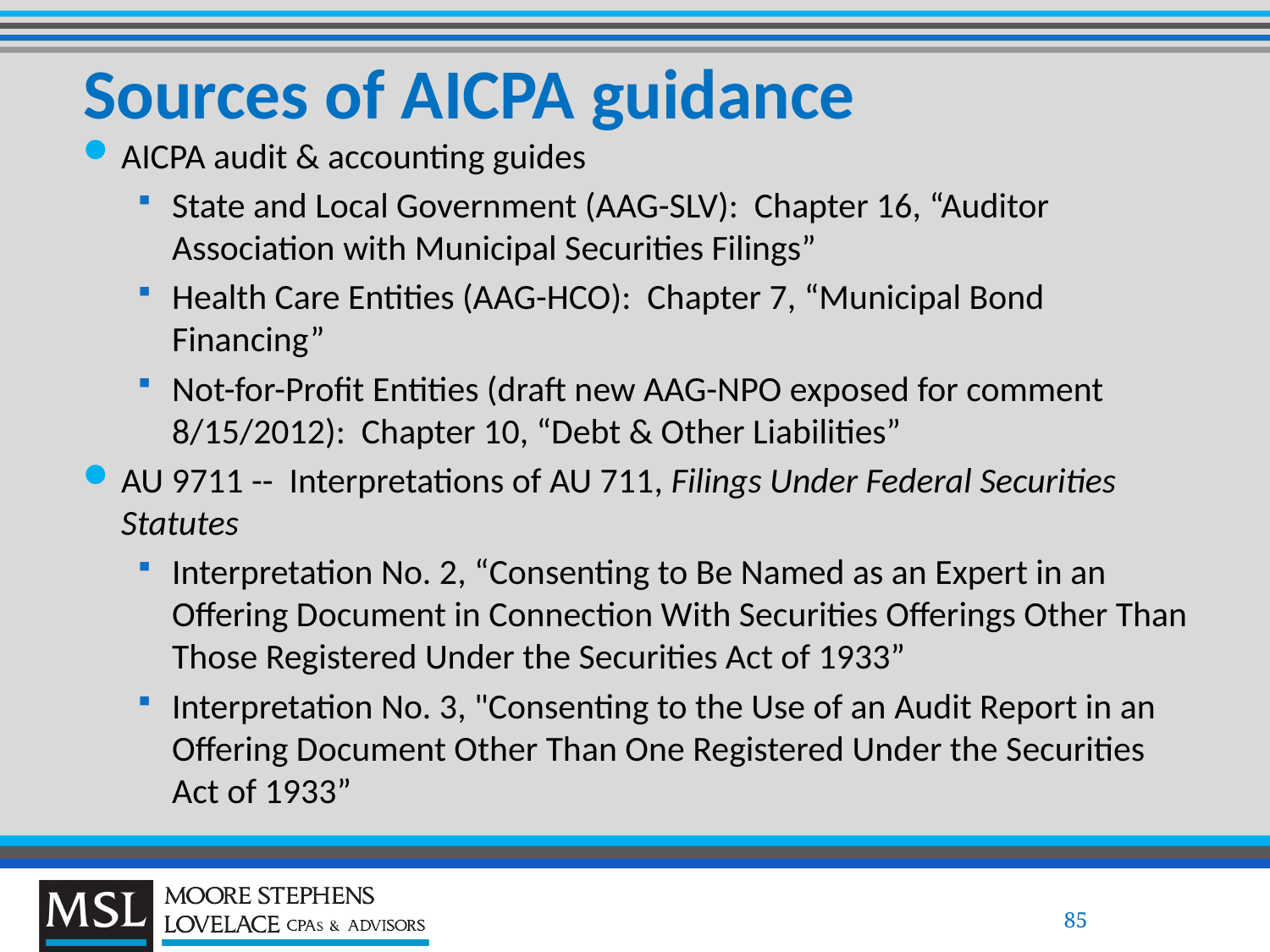

# Sources of AICPA guidance
AICPA audit & accounting guides
State and Local Government (AAG-SLV):  Chapter 16, “Auditor Association with Municipal Securities Filings”
Health Care Entities (AAG-HCO):  Chapter 7, “Municipal Bond Financing”
Not-for-Profit Entities (draft new AAG-NPO exposed for comment 8/15/2012):  Chapter 10, “Debt & Other Liabilities”
AU 9711 --  Interpretations of AU 711, Filings Under Federal Securities Statutes
Interpretation No. 2, “Consenting to Be Named as an Expert in an Offering Document in Connection With Securities Offerings Other Than Those Registered Under the Securities Act of 1933”
Interpretation No. 3, "Consenting to the Use of an Audit Report in an Offering Document Other Than One Registered Under the Securities Act of 1933”

85